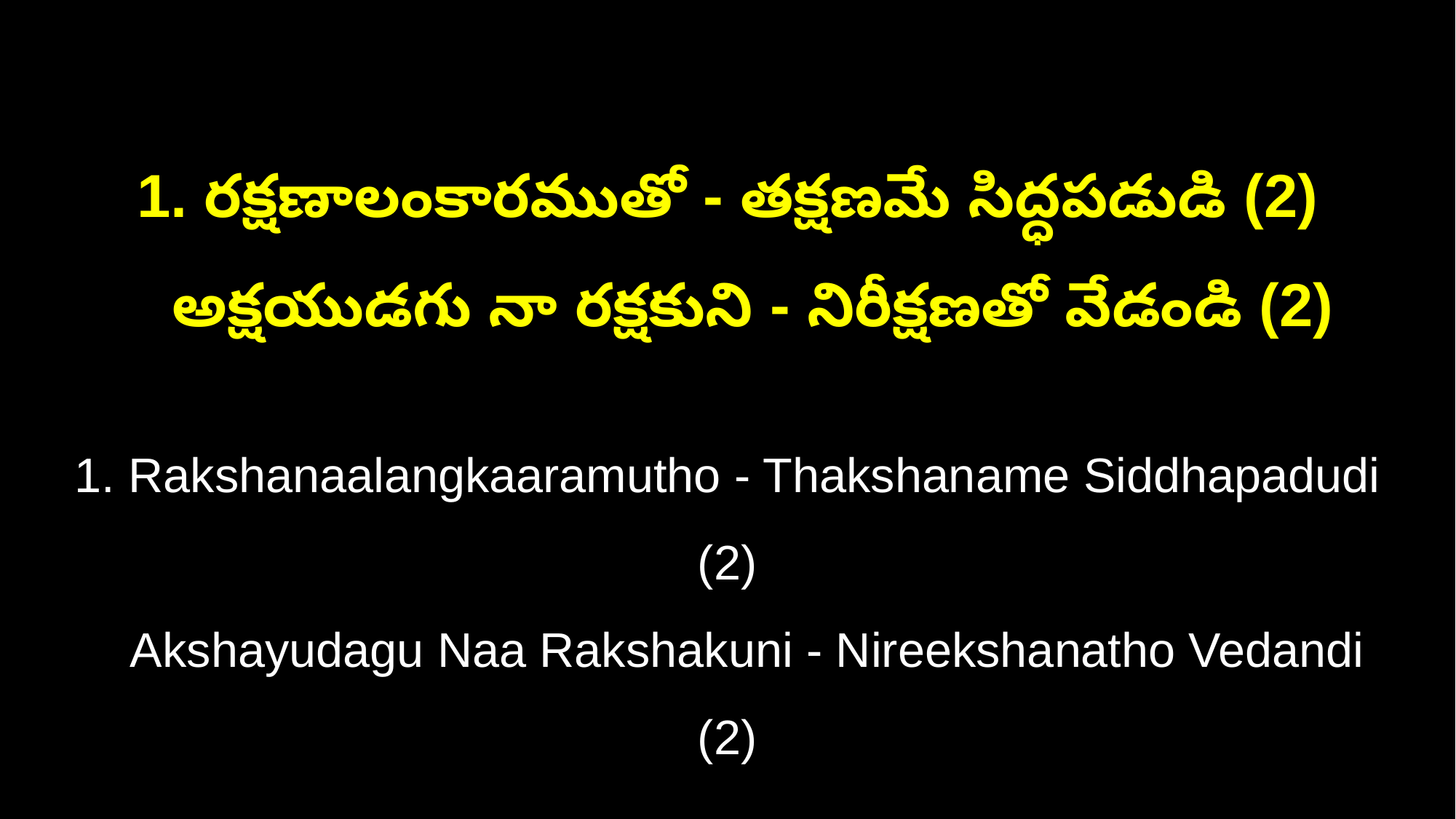

1. రక్షణాలంకారముతో - తక్షణమే సిద్ధపడుడి (2)
   అక్షయుడగు నా రక్షకుని - నిరీక్షణతో వేడండి (2)
1. Rakshanaalangkaaramutho - Thakshaname Siddhapadudi (2)
   Akshayudagu Naa Rakshakuni - Nireekshanatho Vedandi (2)